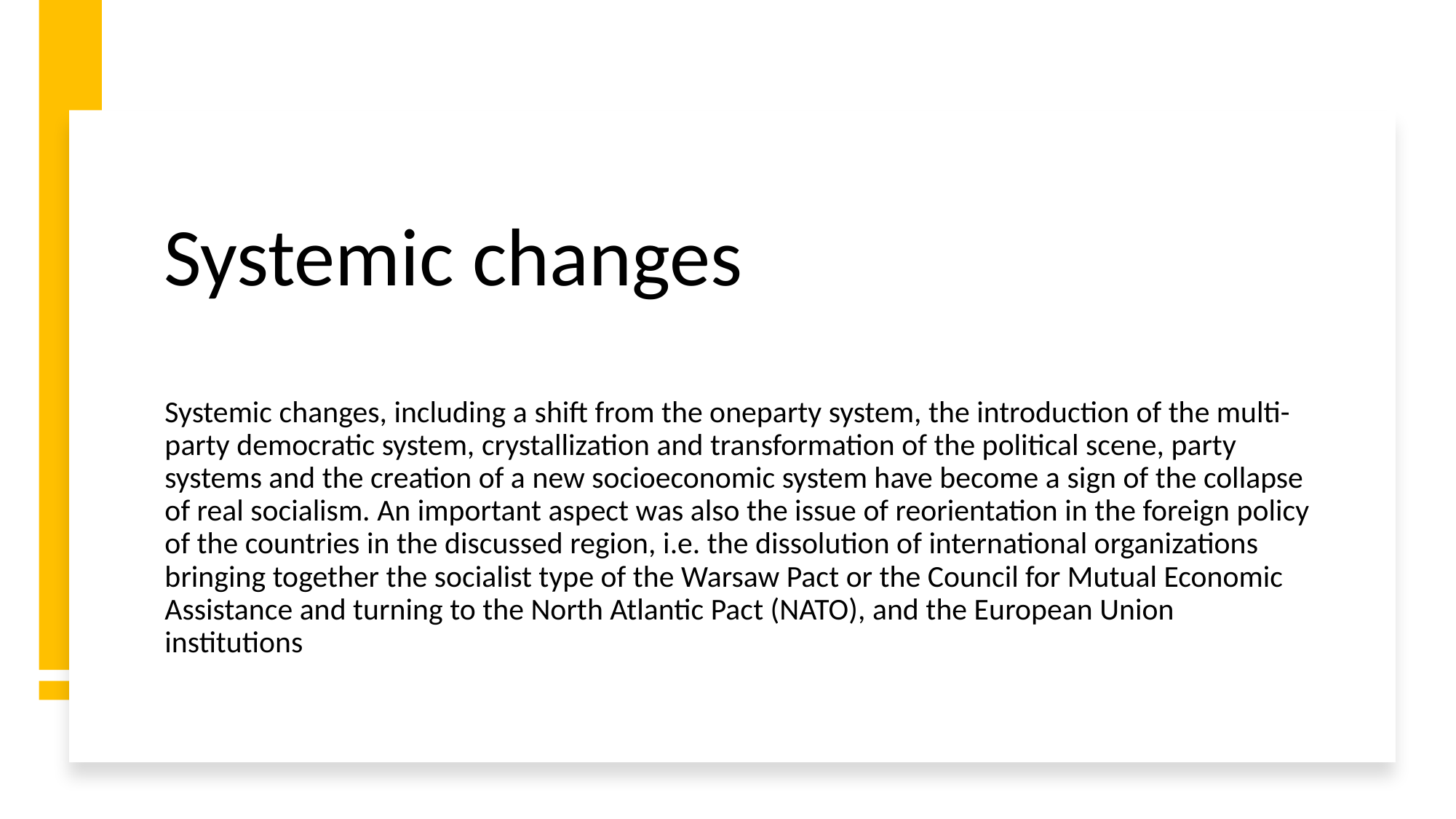

# Systemic changes

Systemic changes, including a shift from the oneparty system, the introduction of the multi-party democratic system, crystallization and transformation of the political scene, party systems and the creation of a new socioeconomic system have become a sign of the collapse of real socialism. An important aspect was also the issue of reorientation in the foreign policy of the countries in the discussed region, i.e. the dissolution of international organizations bringing together the socialist type of the Warsaw Pact or the Council for Mutual Economic Assistance and turning to the North Atlantic Pact (NATO), and the European Union institutions